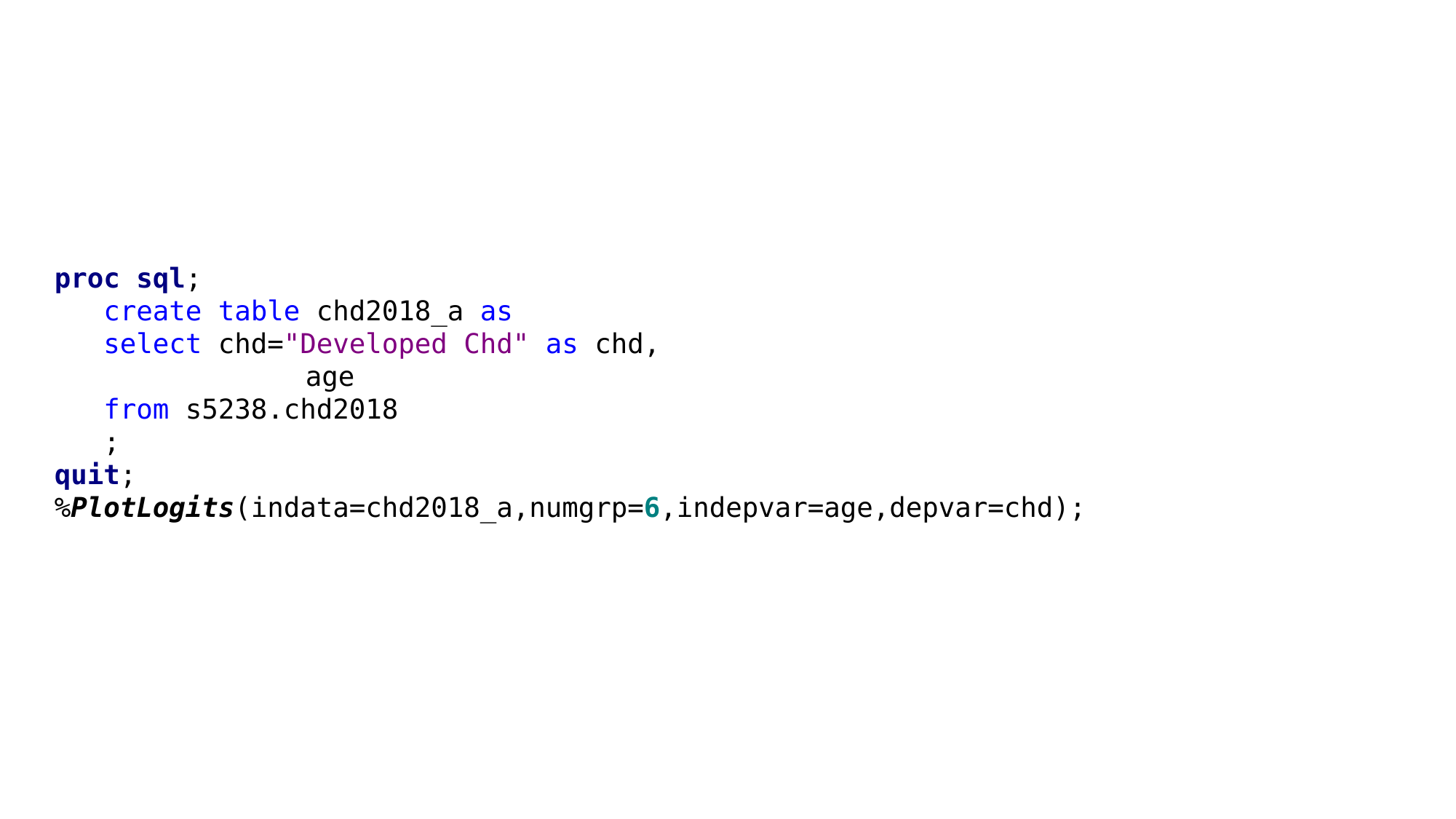

proc sql;
   create table chd2018_a as
   select chd="Developed Chd" as chd,
   		  age
   from s5238.chd2018
   ;
quit;
%PlotLogits(indata=chd2018_a,numgrp=6,indepvar=age,depvar=chd);